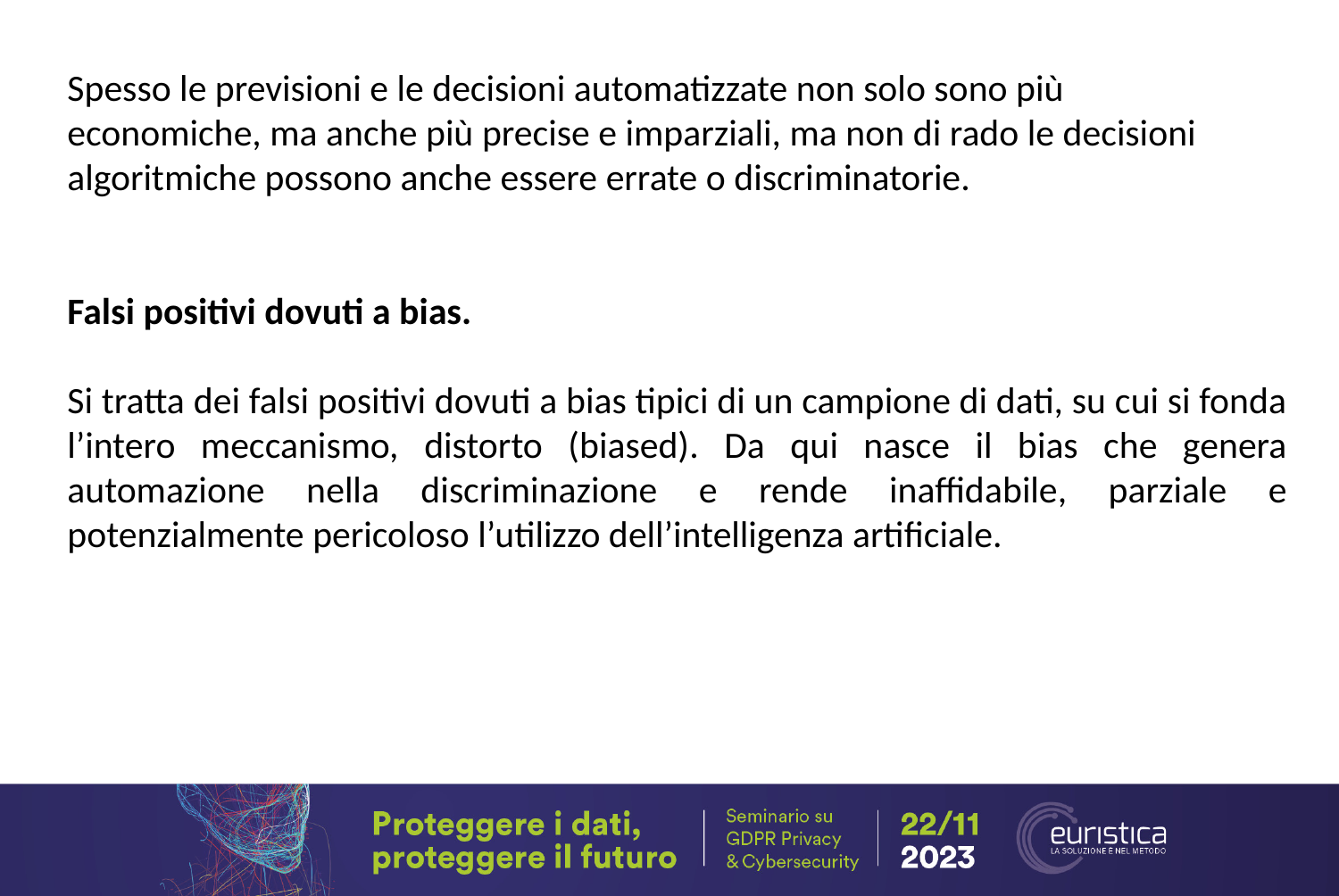

Spesso le previsioni e le decisioni automatizzate non solo sono più
economiche, ma anche più precise e imparziali, ma non di rado le decisioni
algoritmiche possono anche essere errate o discriminatorie.

Falsi positivi dovuti a bias.

Si tratta dei falsi positivi dovuti a bias tipici di un campione di dati, su cui si fonda l’intero meccanismo, distorto (biased). Da qui nasce il bias che genera automazione nella discriminazione e rende inaffidabile, parziale e potenzialmente pericoloso l’utilizzo dell’intelligenza artificiale.